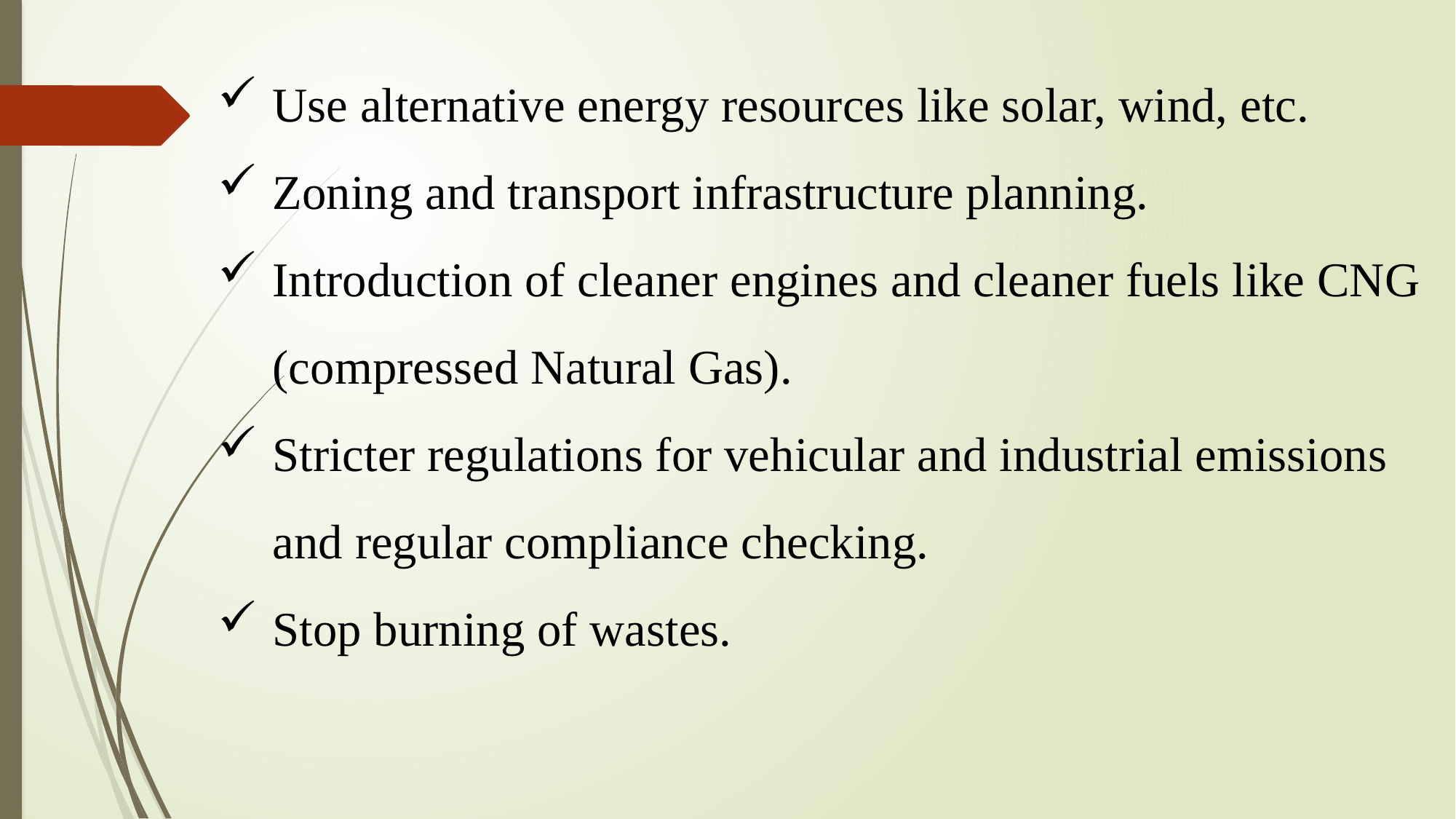

Use alternative energy resources like solar, wind, etc.
Zoning and transport infrastructure planning.
Introduction of cleaner engines and cleaner fuels like CNG (compressed Natural Gas).
Stricter regulations for vehicular and industrial emissions and regular compliance checking.
Stop burning of wastes.